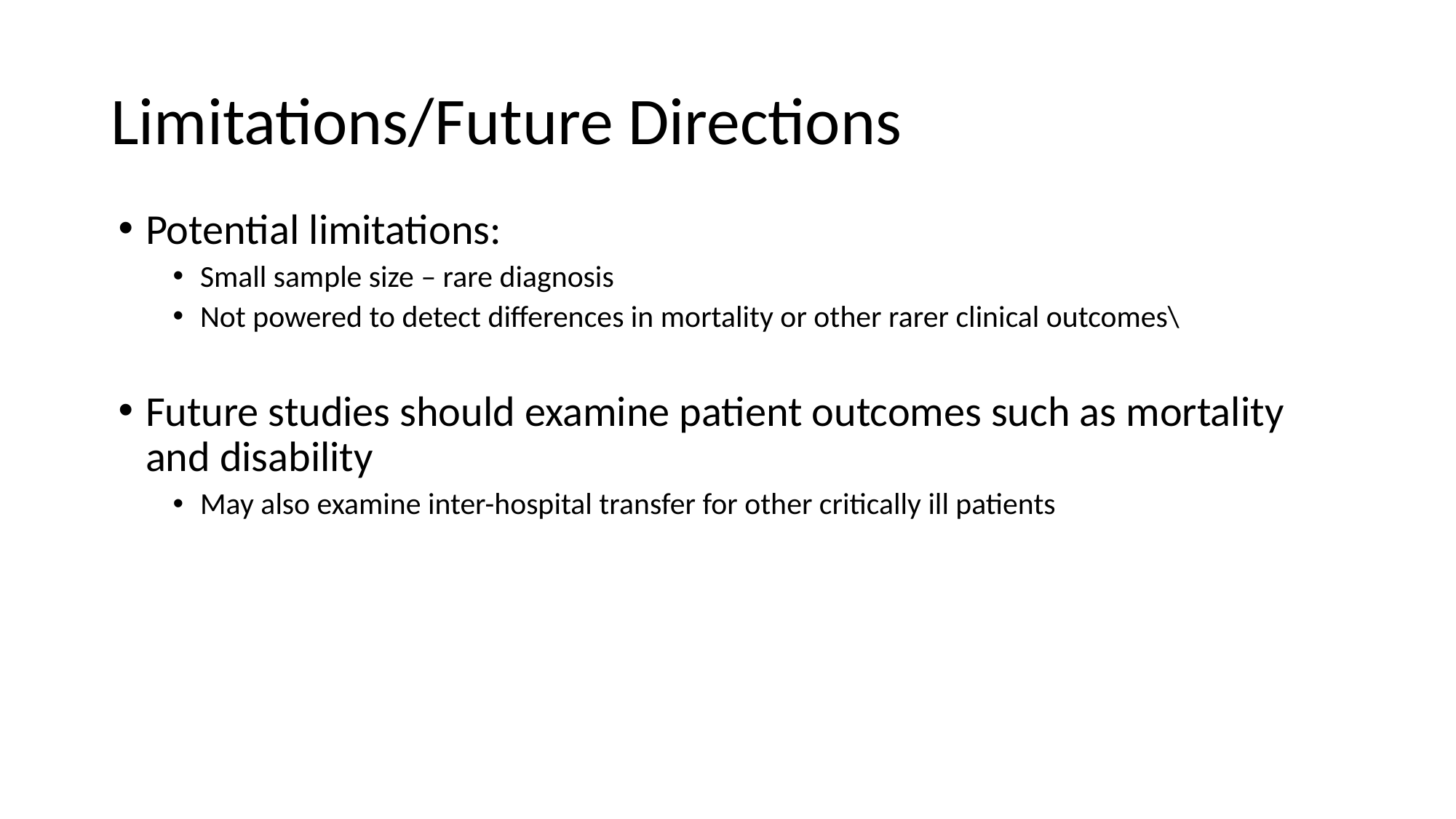

# Limitations/Future Directions
Potential limitations:
Small sample size – rare diagnosis
Not powered to detect differences in mortality or other rarer clinical outcomes\

Future studies should examine patient outcomes such as mortality and disability
May also examine inter-hospital transfer for other critically ill patients